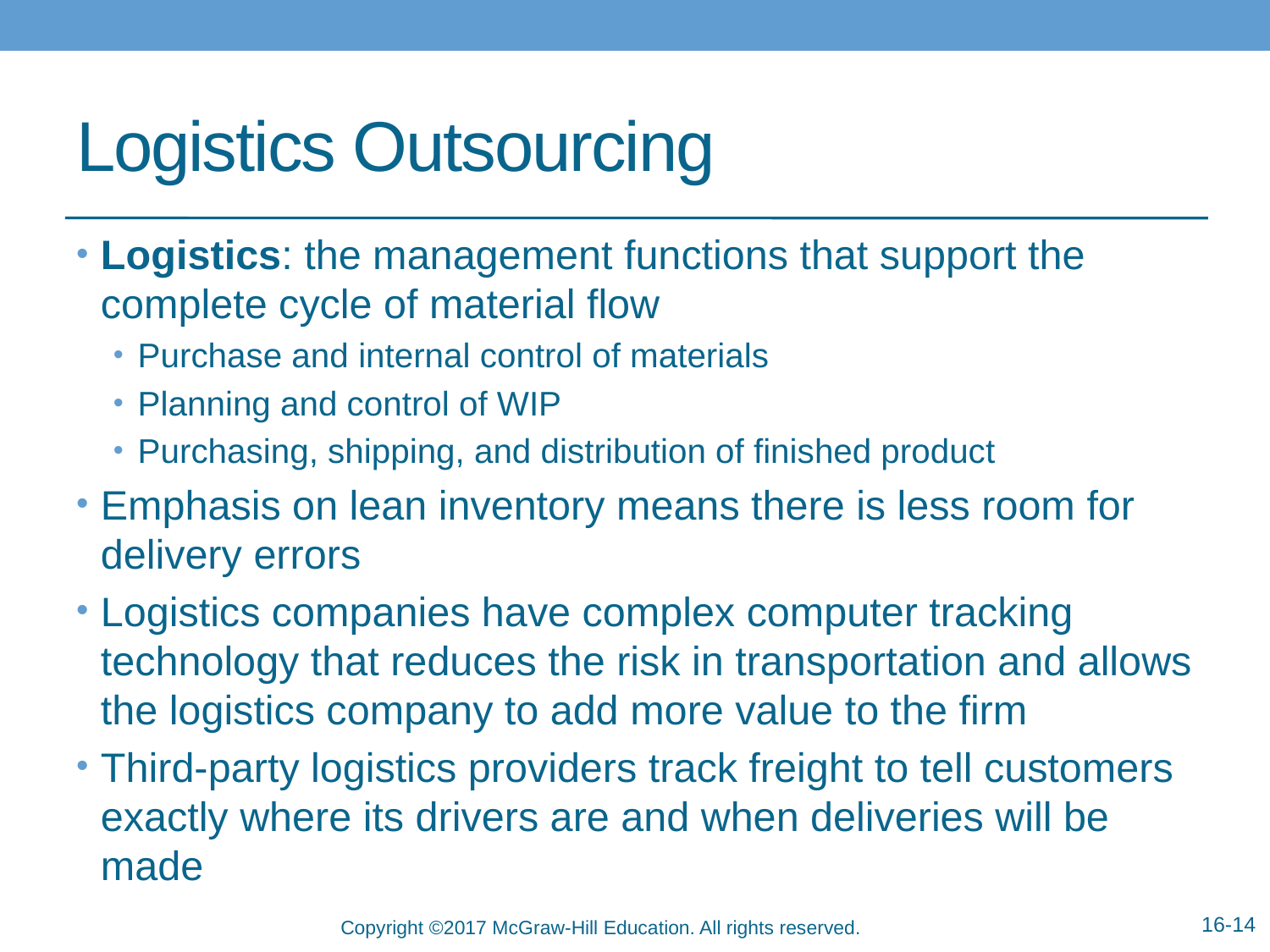

# Logistics Outsourcing
Logistics: the management functions that support the complete cycle of material flow
Purchase and internal control of materials
Planning and control of WIP
Purchasing, shipping, and distribution of finished product
Emphasis on lean inventory means there is less room for delivery errors
Logistics companies have complex computer tracking technology that reduces the risk in transportation and allows the logistics company to add more value to the firm
Third-party logistics providers track freight to tell customers exactly where its drivers are and when deliveries will be made
16-14